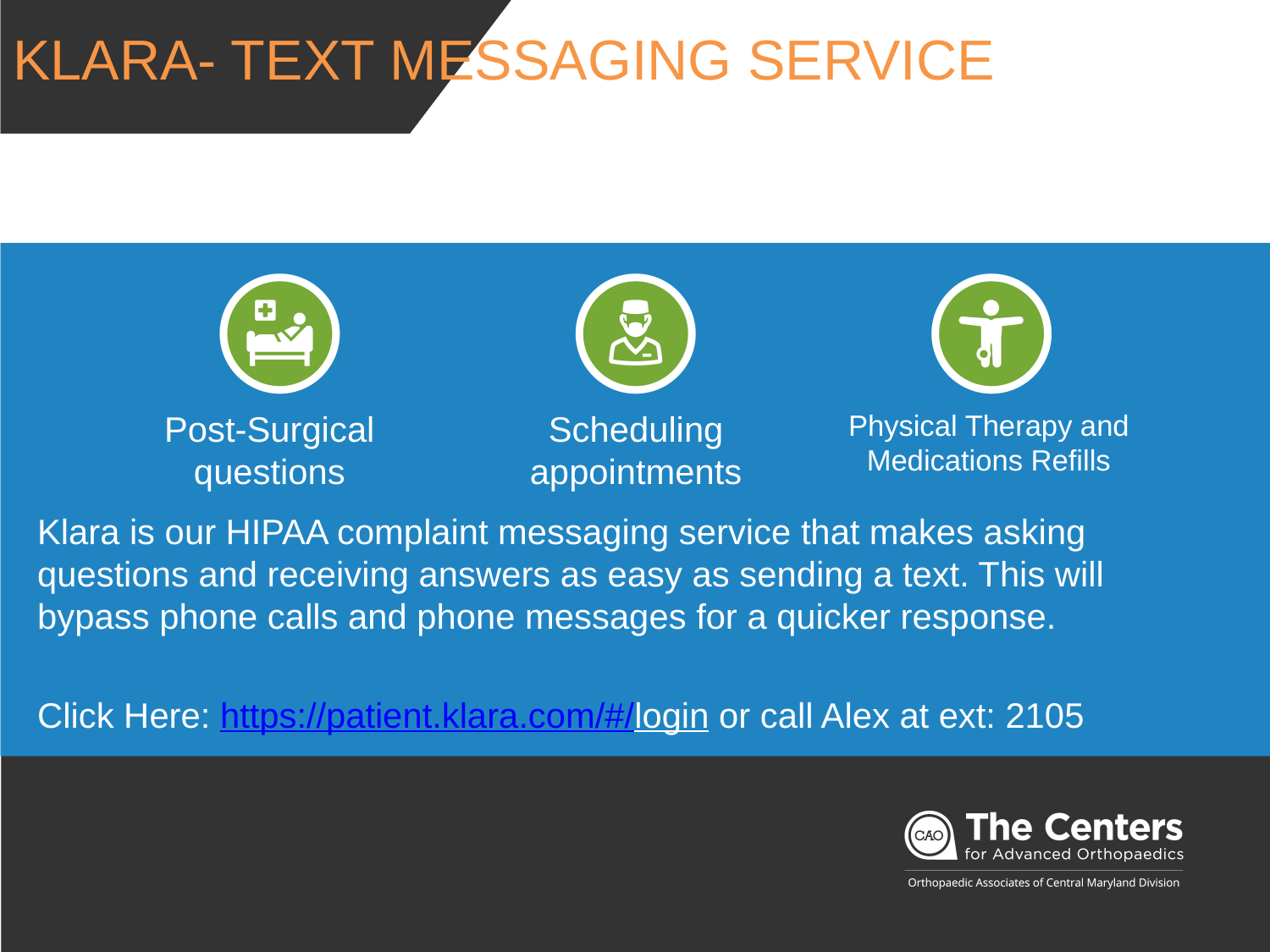

Klara- Text Messaging service
Physical Therapy and Medications Refills
Scheduling appointments
Post-Surgical questions
Klara is our HIPAA complaint messaging service that makes asking questions and receiving answers as easy as sending a text. This will bypass phone calls and phone messages for a quicker response.

Click Here: https://patient.klara.com/#/login or call Alex at ext: 2105